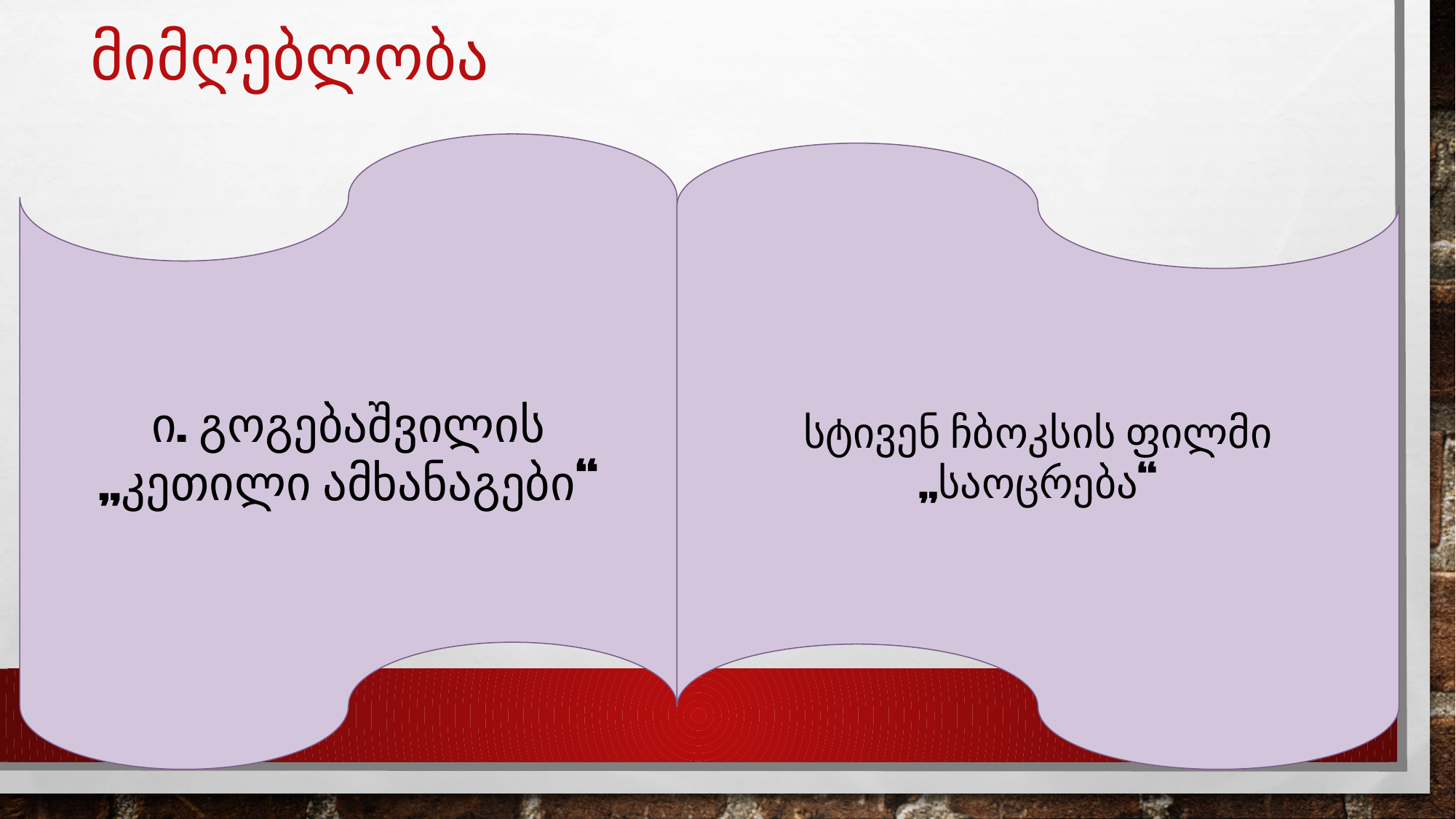

# მიმღებლობა

ი. გოგებაშვილის
„კეთილი ამხანაგები“
სტივენ ჩბოკსის ფილმი
 „საოცრება“